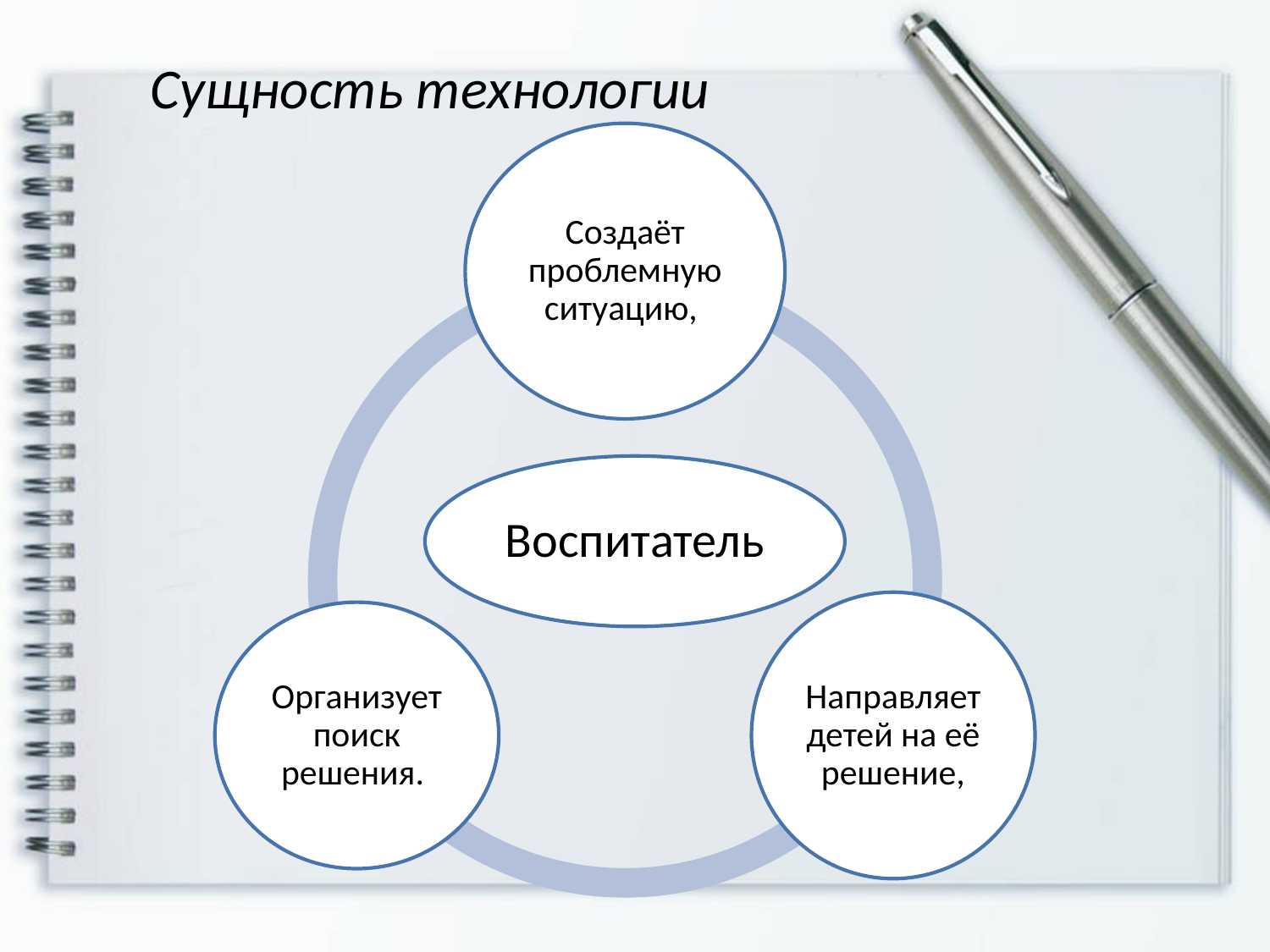

Сущность технологии
Воспитатель
Создаёт проблемную ситуацию,
Направляет детей на её решение,
Организует поиск решения.